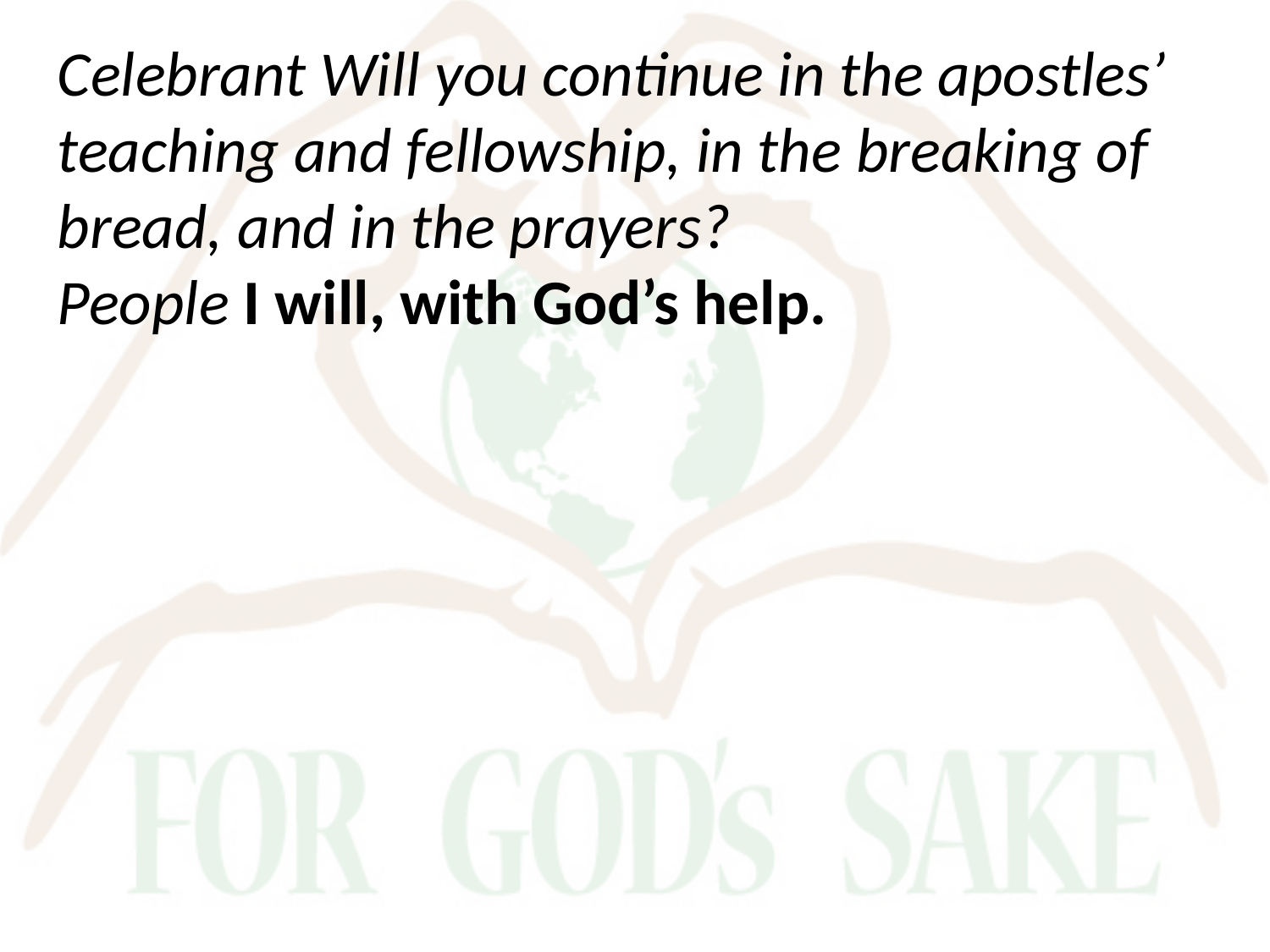

Celebrant Will you continue in the apostles’ teaching and fellowship, in the breaking of bread, and in the prayers?
People I will, with God’s help.